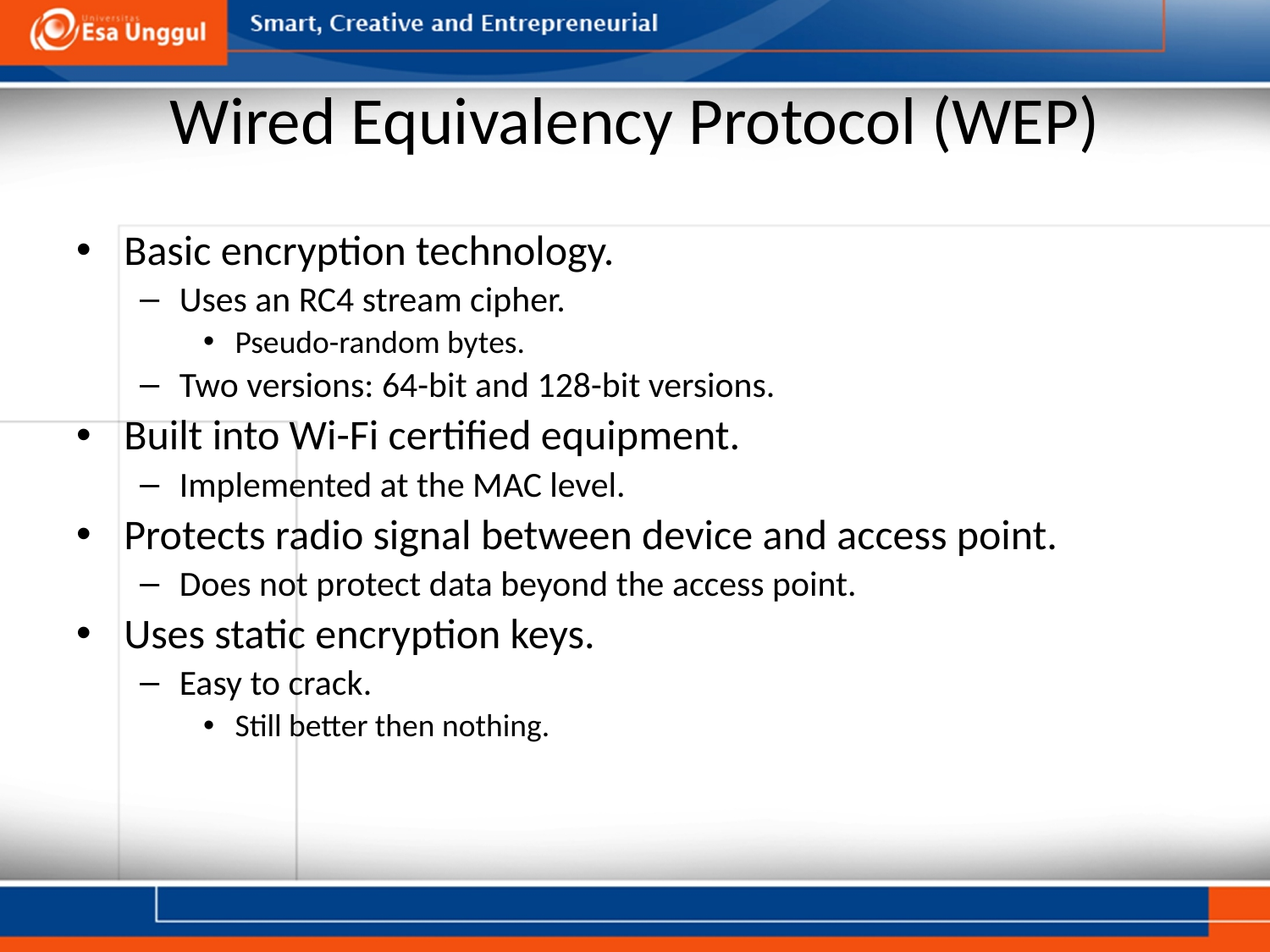

# Wired Equivalency Protocol (WEP)
Basic encryption technology.
Uses an RC4 stream cipher.
Pseudo-random bytes.
Two versions: 64-bit and 128-bit versions.
Built into Wi-Fi certified equipment.
Implemented at the MAC level.
Protects radio signal between device and access point.
Does not protect data beyond the access point.
Uses static encryption keys.
Easy to crack.
Still better then nothing.